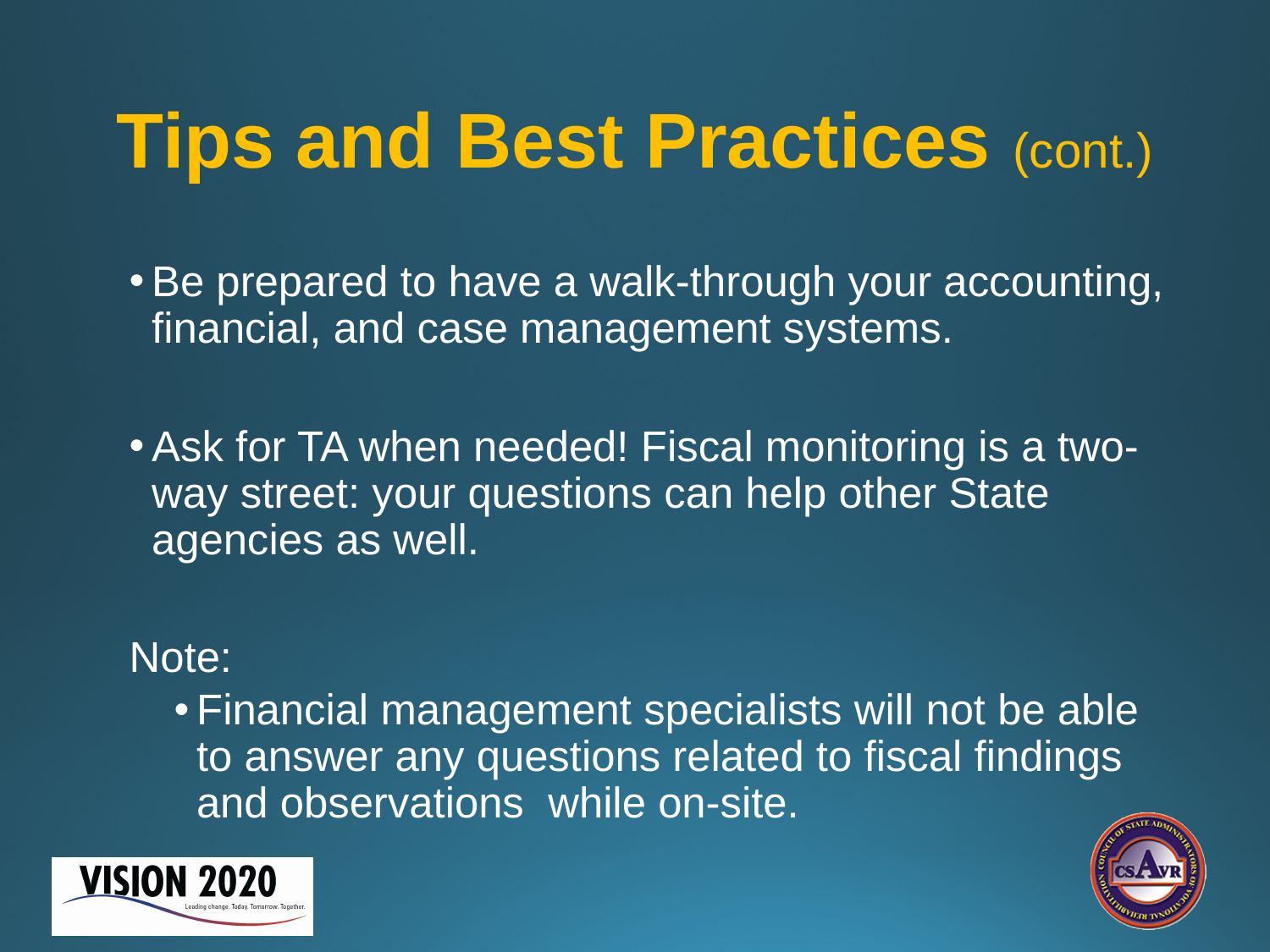

# Tips and Best Practices (cont.)
Be prepared to have a walk-through your accounting, financial, and case management systems.

Ask for TA when needed! Fiscal monitoring is a two-way street: your questions can help other State agencies as well.

Note:
Financial management specialists will not be able to answer any questions related to fiscal findings and observations  while on-site.